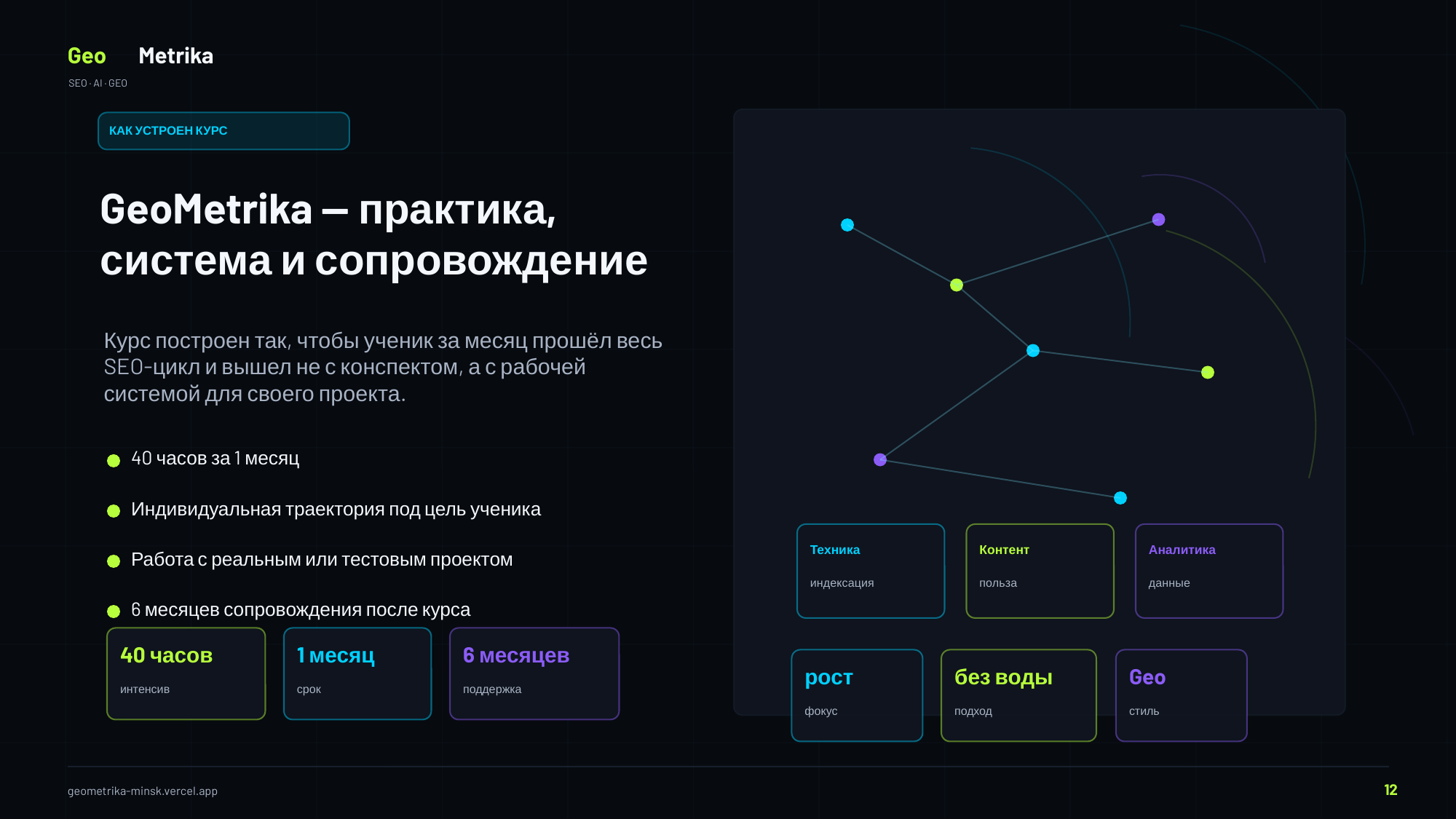

Geo
Metrika

SEO · AI · GEO

КАК УСТРОЕН КУРС

GeoMetrika — практика, система и сопровождение

Курс построен так, чтобы ученик за месяц прошёл весь SEO-цикл и вышел не с конспектом, а с рабочей системой для своего проекта.

40 часов за 1 месяц

Индивидуальная траектория под цель ученика

Техника
Контент
Аналитика

Работа с реальным или тестовым проектом

индексация
польза
данные
6 месяцев сопровождения после курса

40 часов
1 месяц
6 месяцев

рост
без воды
Geo
интенсив
срок
поддержка
фокус
подход
стиль

12
geometrika-minsk.vercel.app